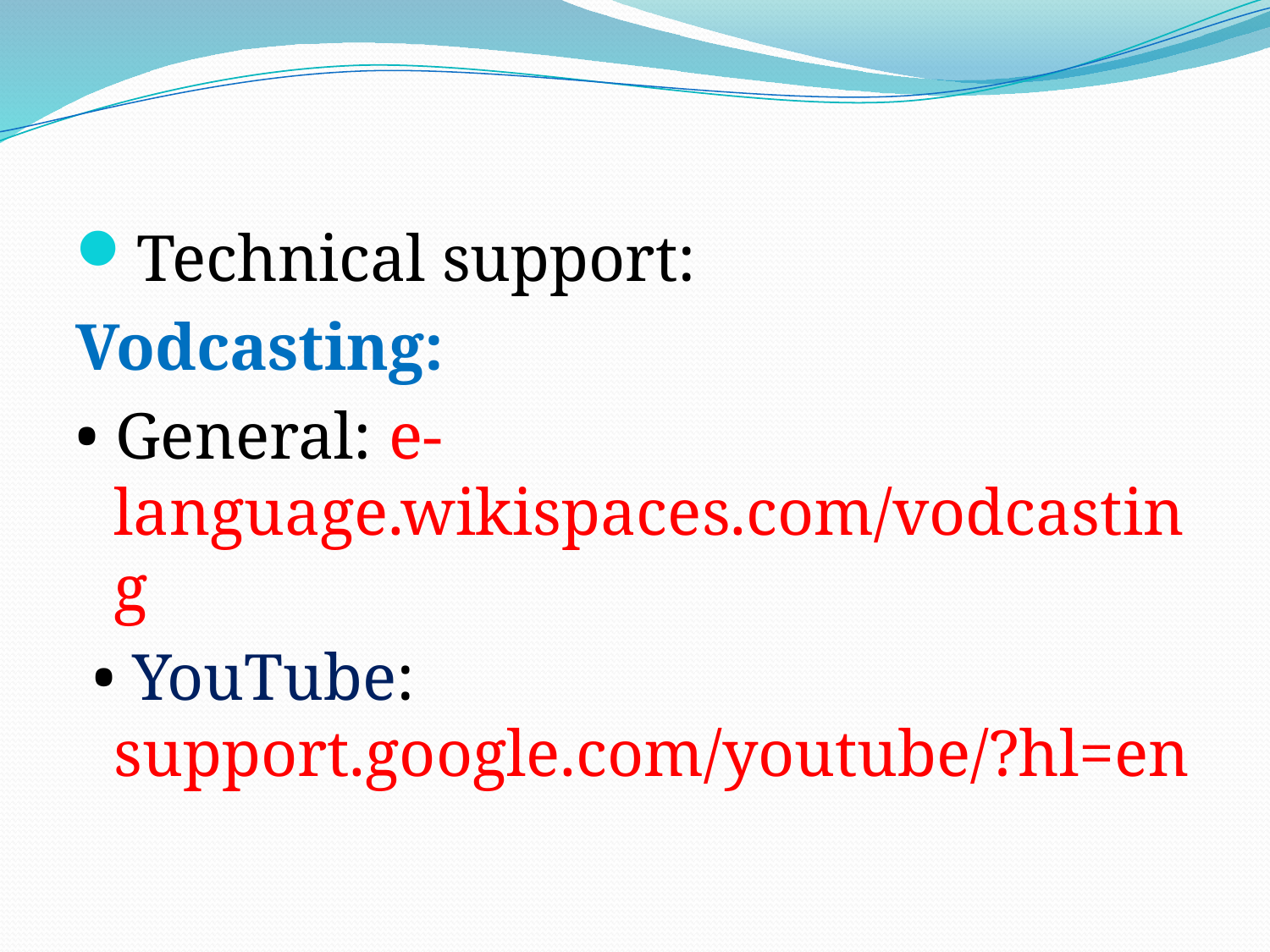

#
Technical support:
Vodcasting:
• General: e-language.wikispaces.com/vodcasting
 • YouTube: support.google.com/youtube/?hl=en